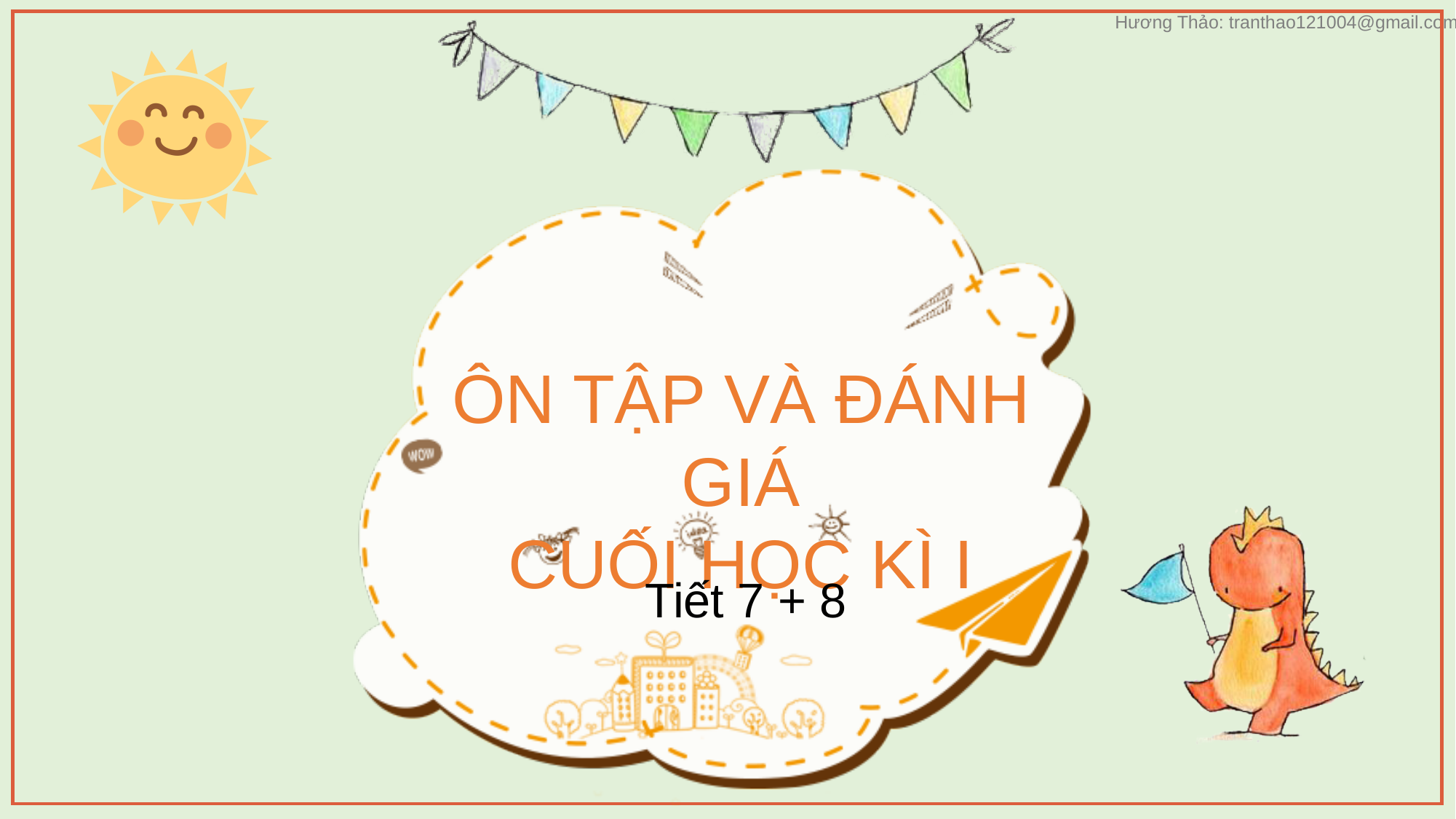

ÔN TẬP VÀ ĐÁNH GIÁ
CUỐI HỌC KÌ I
Tiết 7 + 8